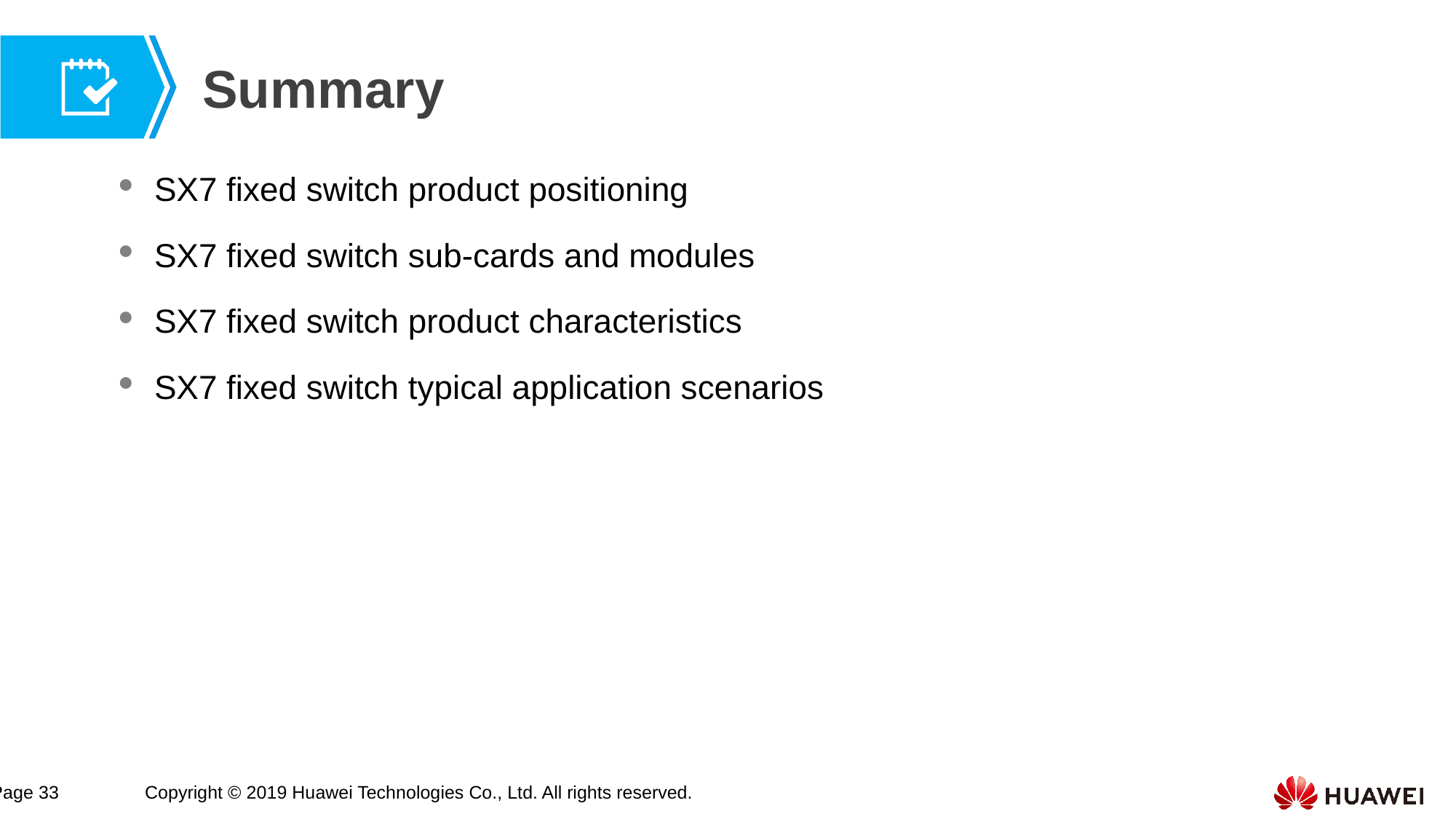

SX7 fixed switch product positioning
SX7 fixed switch sub-cards and modules
SX7 fixed switch product characteristics
SX7 fixed switch typical application scenarios